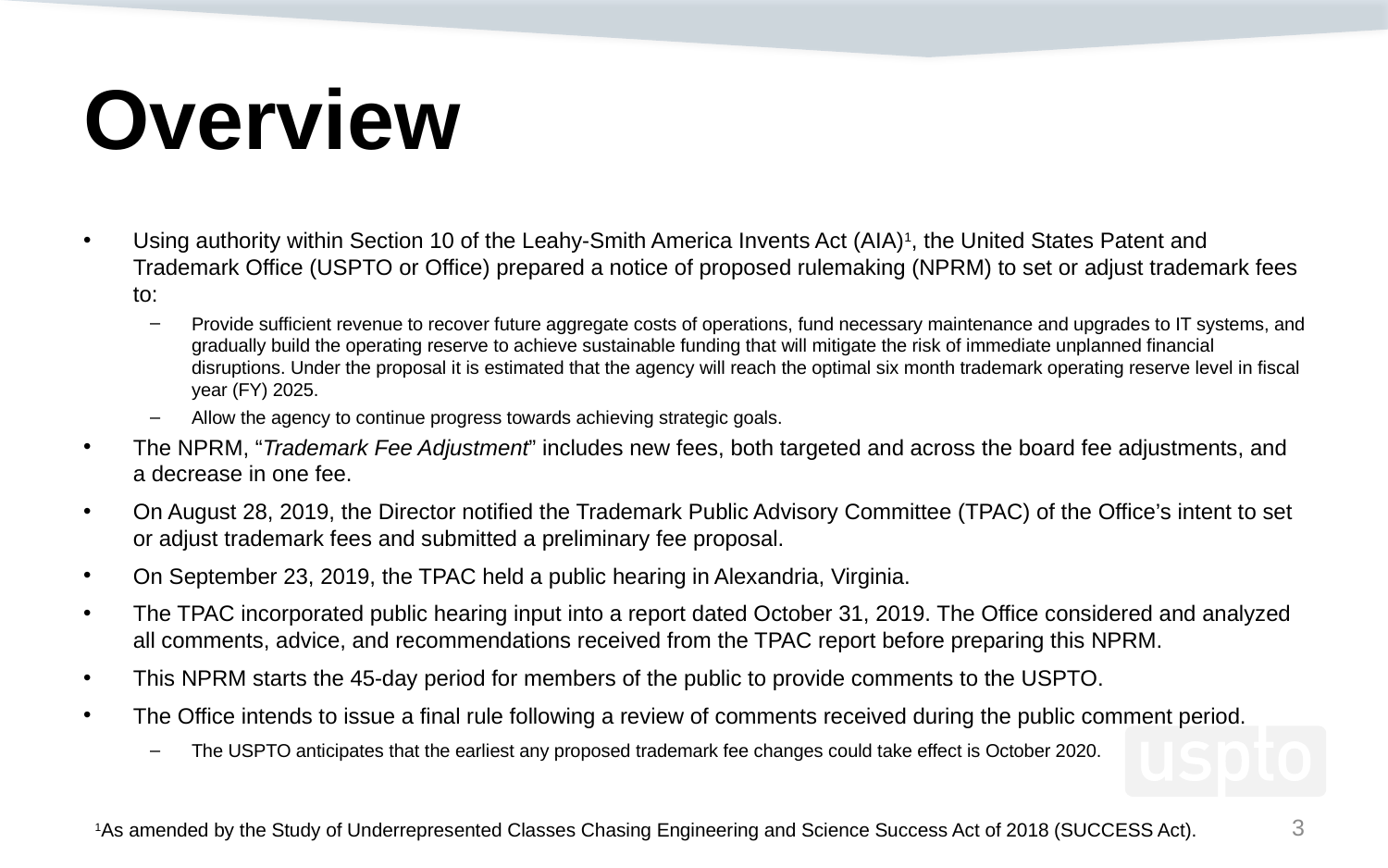

# Overview
Using authority within Section 10 of the Leahy-Smith America Invents Act (AIA)1, the United States Patent and Trademark Office (USPTO or Office) prepared a notice of proposed rulemaking (NPRM) to set or adjust trademark fees to:
Provide sufficient revenue to recover future aggregate costs of operations, fund necessary maintenance and upgrades to IT systems, and gradually build the operating reserve to achieve sustainable funding that will mitigate the risk of immediate unplanned financial disruptions. Under the proposal it is estimated that the agency will reach the optimal six month trademark operating reserve level in fiscal year (FY) 2025.
Allow the agency to continue progress towards achieving strategic goals.
The NPRM, “Trademark Fee Adjustment” includes new fees, both targeted and across the board fee adjustments, and a decrease in one fee.
On August 28, 2019, the Director notified the Trademark Public Advisory Committee (TPAC) of the Office’s intent to set or adjust trademark fees and submitted a preliminary fee proposal.
On September 23, 2019, the TPAC held a public hearing in Alexandria, Virginia.
The TPAC incorporated public hearing input into a report dated October 31, 2019. The Office considered and analyzed all comments, advice, and recommendations received from the TPAC report before preparing this NPRM.
This NPRM starts the 45-day period for members of the public to provide comments to the USPTO.
The Office intends to issue a final rule following a review of comments received during the public comment period.
The USPTO anticipates that the earliest any proposed trademark fee changes could take effect is October 2020.
3
1As amended by the Study of Underrepresented Classes Chasing Engineering and Science Success Act of 2018 (SUCCESS Act).